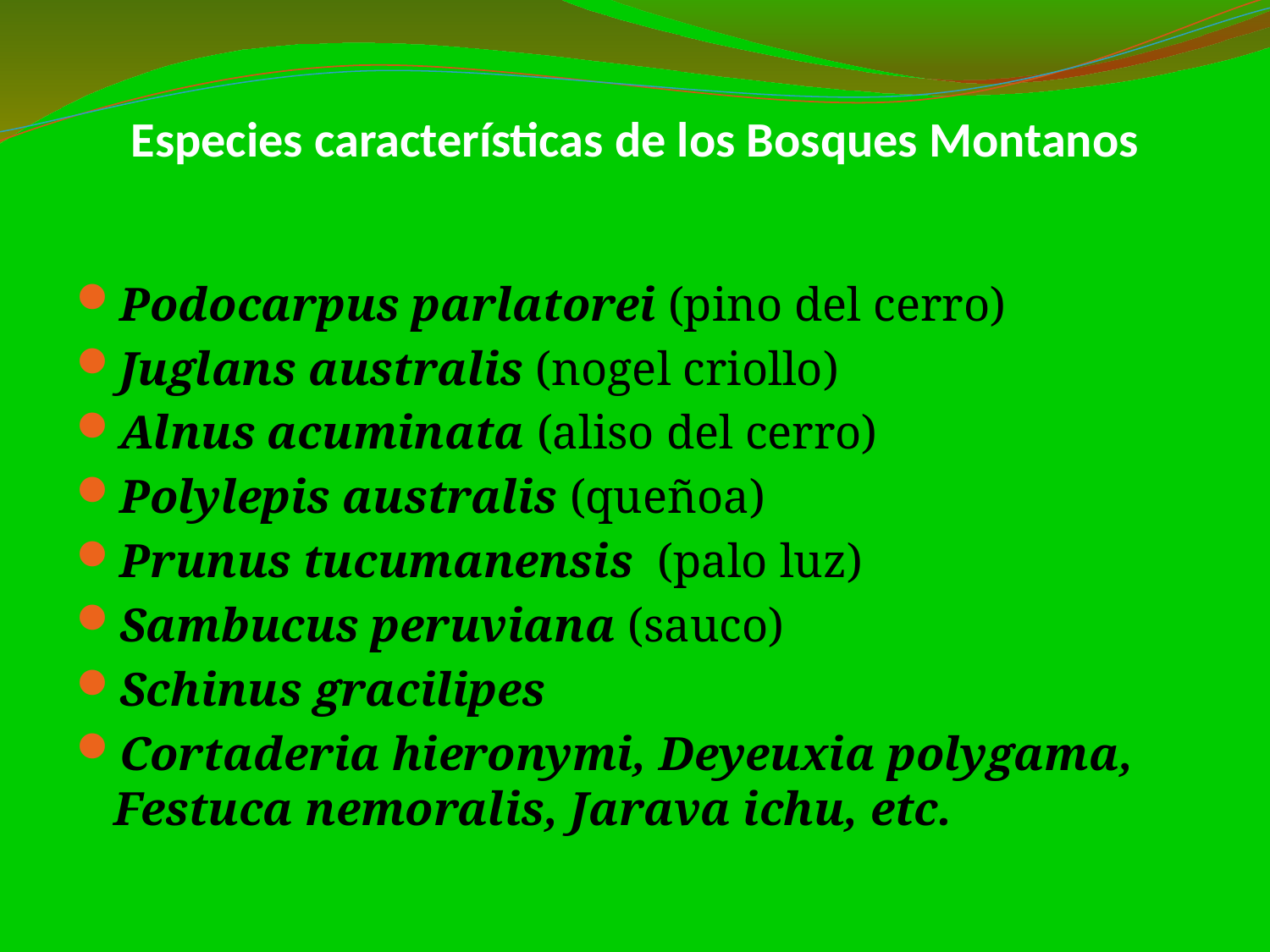

# Especies características de los Bosques Montanos
Podocarpus parlatorei (pino del cerro)
Juglans australis (nogel criollo)
Alnus acuminata (aliso del cerro)
Polylepis australis (queñoa)
Prunus tucumanensis  (palo luz)
Sambucus peruviana (sauco)
Schinus gracilipes
Cortaderia hieronymi, Deyeuxia polygama, Festuca nemoralis, Jarava ichu, etc.